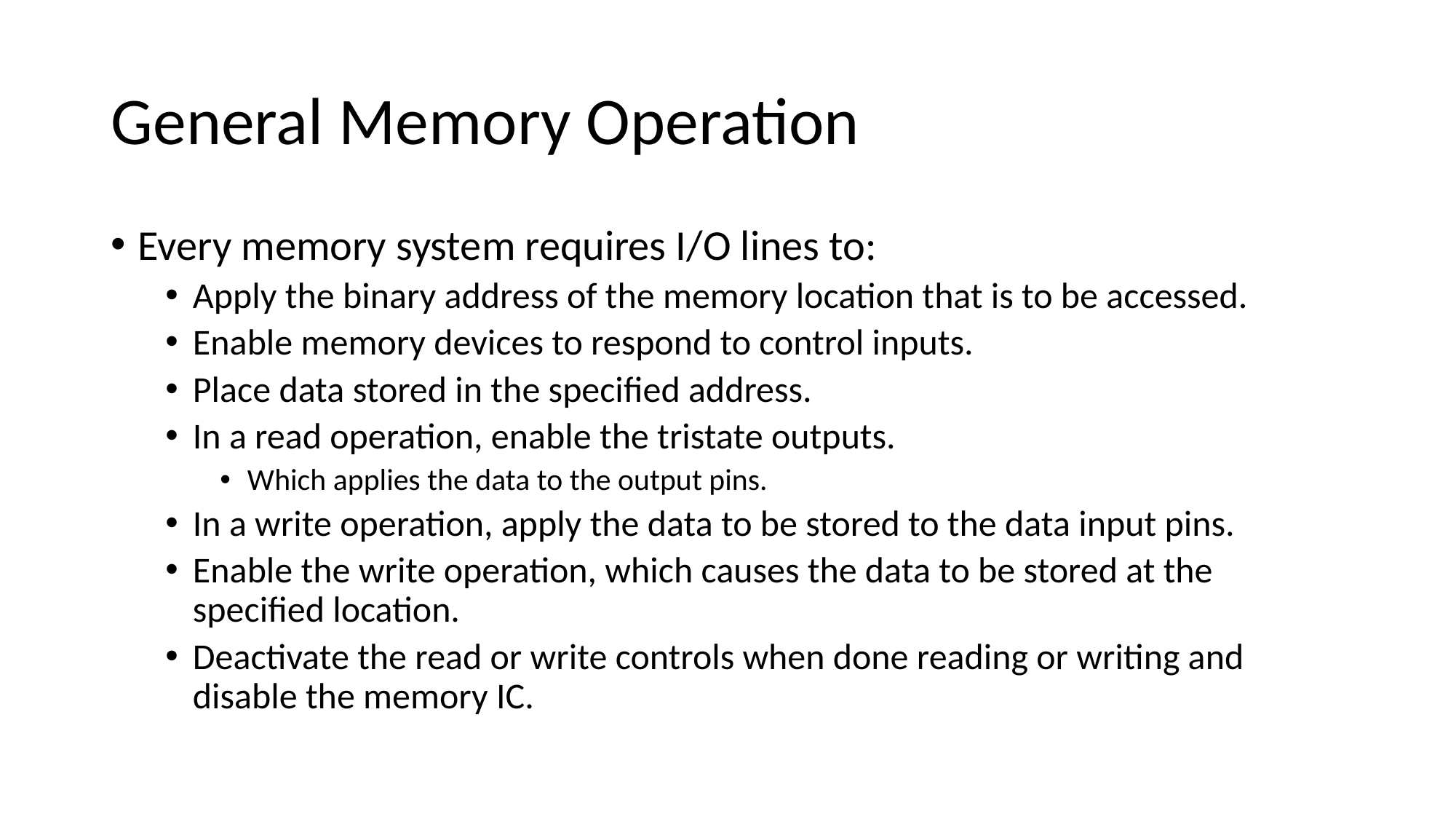

# General Memory Operation
Every memory system requires I/O lines to:
Apply the binary address of the memory location that is to be accessed.
Enable memory devices to respond to control inputs.
Place data stored in the specified address.
In a read operation, enable the tristate outputs.
Which applies the data to the output pins.
In a write operation, apply the data to be stored to the data input pins.
Enable the write operation, which causes the data to be stored at the specified location.
Deactivate the read or write controls when done reading or writing and disable the memory IC.